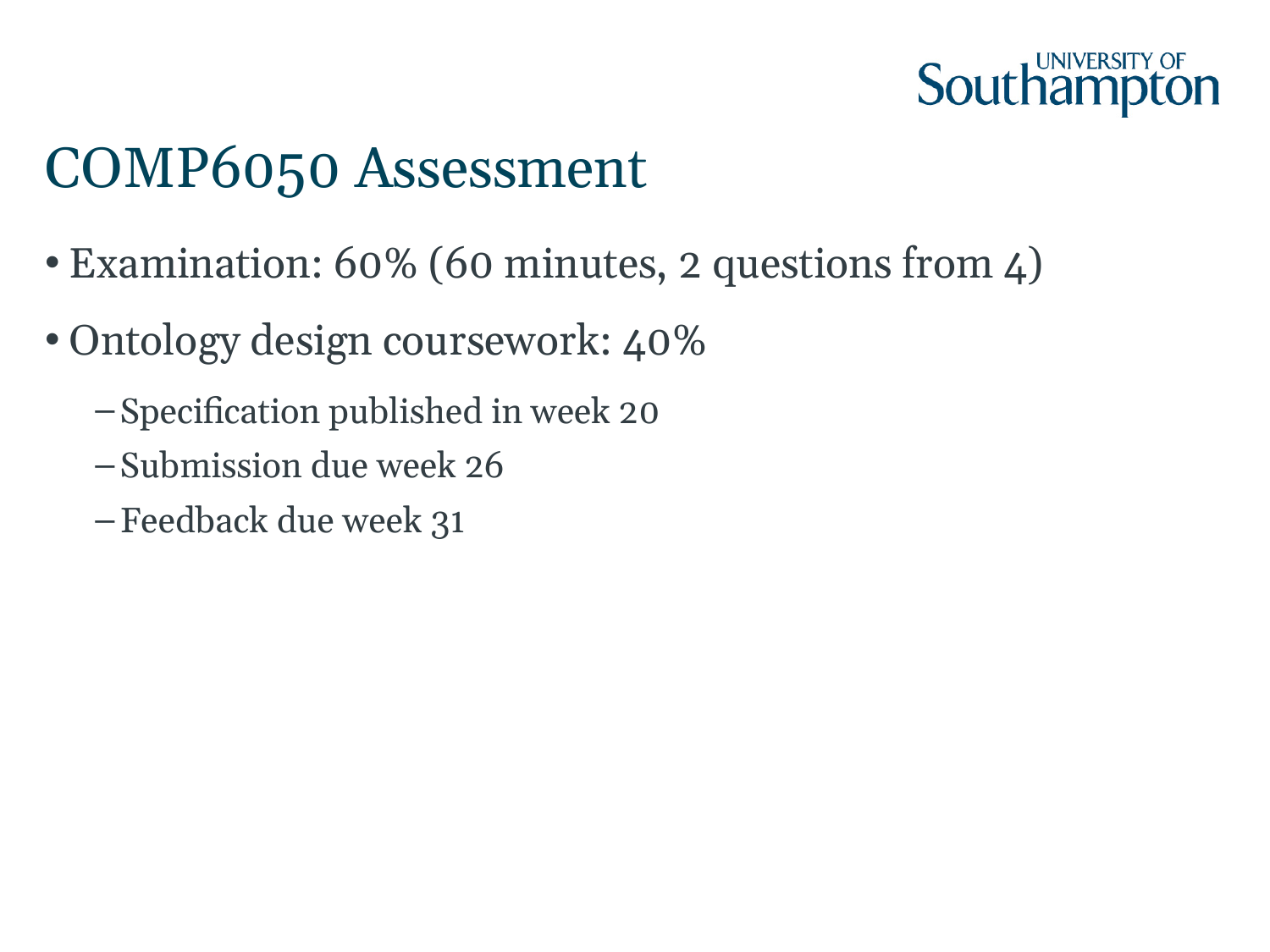

# COMP6050 Assessment
Examination: 60% (60 minutes, 2 questions from 4)
Ontology design coursework: 40%
Specification published in week 20
Submission due week 26
Feedback due week 31